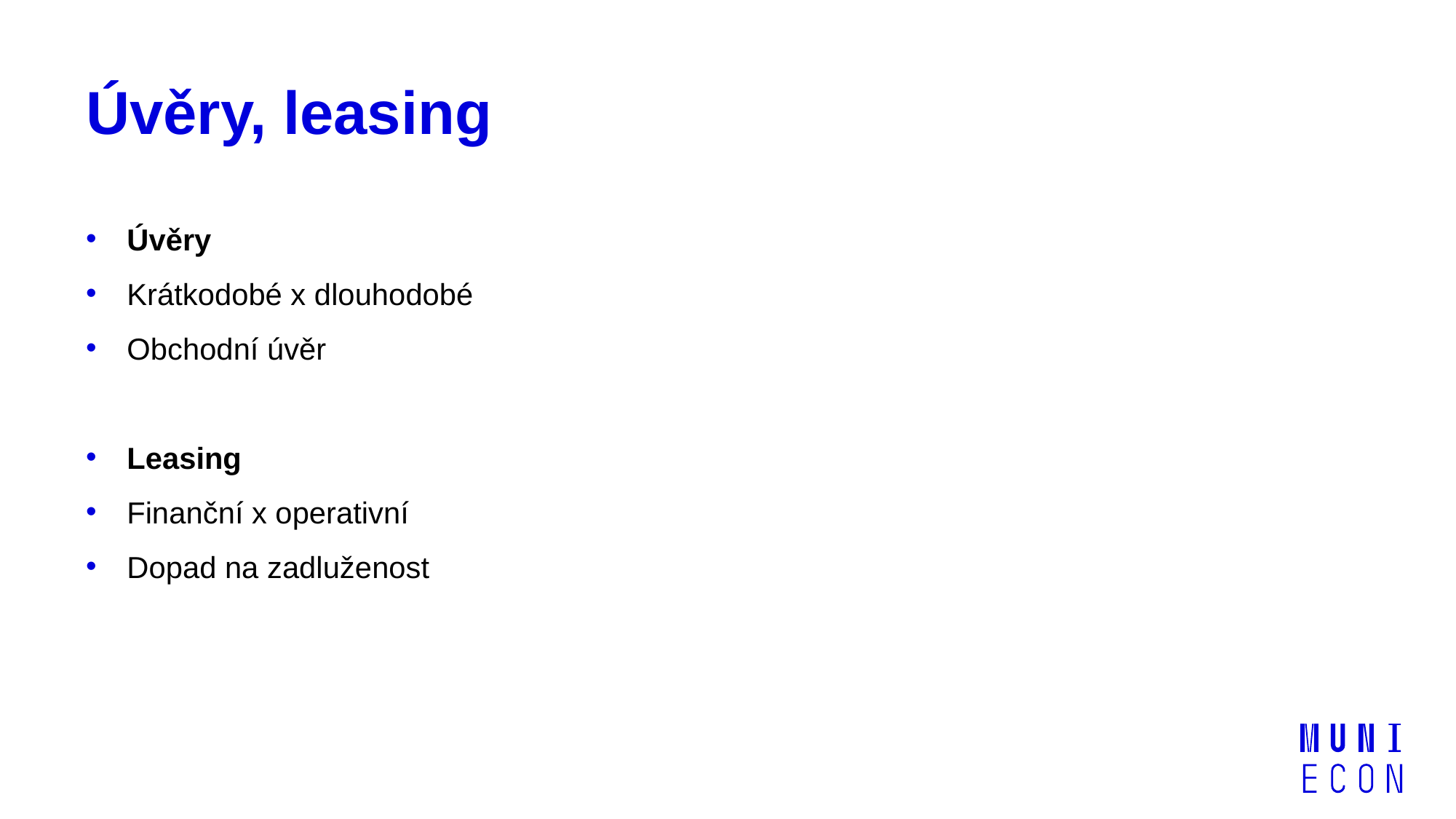

# Úvěry, leasing
Úvěry
Krátkodobé x dlouhodobé
Obchodní úvěr

Leasing
Finanční x operativní
Dopad na zadluženost